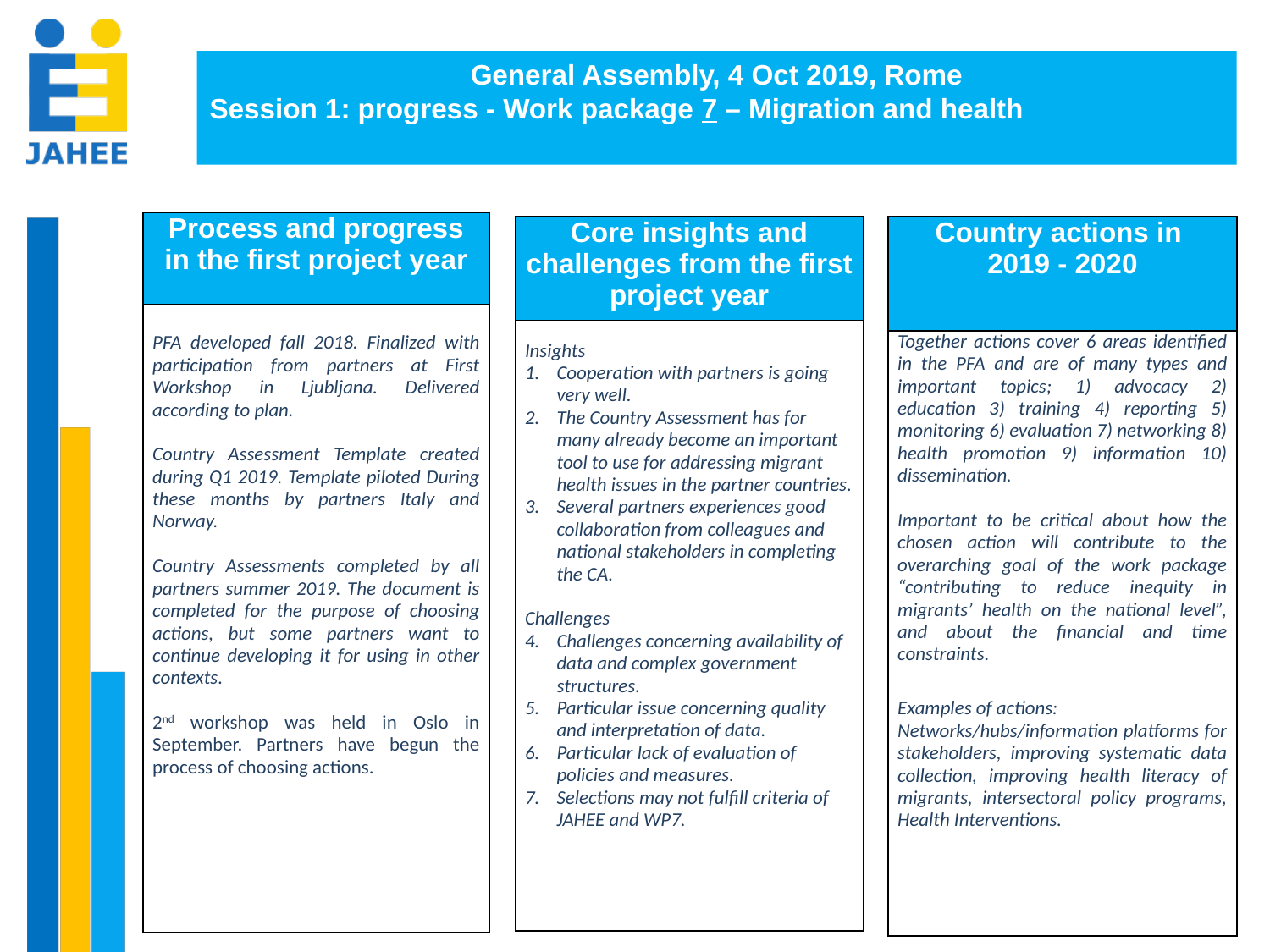

General Assembly, 4 Oct 2019, Rome
Session 1: progress - Work package 7 – Migration and health

| Process and progress in the first project year |
| --- |
| PFA developed fall 2018. Finalized with participation from partners at First Workshop in Ljubljana. Delivered according to plan. Country Assessment Template created during Q1 2019. Template piloted During these months by partners Italy and Norway. Country Assessments completed by all partners summer 2019. The document is completed for the purpose of choosing actions, but some partners want to continue developing it for using in other contexts. 2nd workshop was held in Oslo in September. Partners have begun the process of choosing actions. |
| Core insights and challenges from the first project year |
| --- |
| Insights Cooperation with partners is going very well. The Country Assessment has for many already become an important tool to use for addressing migrant health issues in the partner countries. Several partners experiences good collaboration from colleagues and national stakeholders in completing the CA. Challenges Challenges concerning availability of data and complex government structures. Particular issue concerning quality and interpretation of data. Particular lack of evaluation of policies and measures. Selections may not fulfill criteria of JAHEE and WP7. |
| Country actions in 2019 - 2020 |
| --- |
| Together actions cover 6 areas identified in the PFA and are of many types and important topics; 1) advocacy 2) education 3) training 4) reporting 5) monitoring 6) evaluation 7) networking 8) health promotion 9) information 10) dissemination. Important to be critical about how the chosen action will contribute to the overarching goal of the work package “contributing to reduce inequity in migrants’ health on the national level”, and about the financial and time constraints. Examples of actions:  Networks/hubs/information platforms for stakeholders, improving systematic data collection, improving health literacy of migrants, intersectoral policy programs, Health Interventions. |